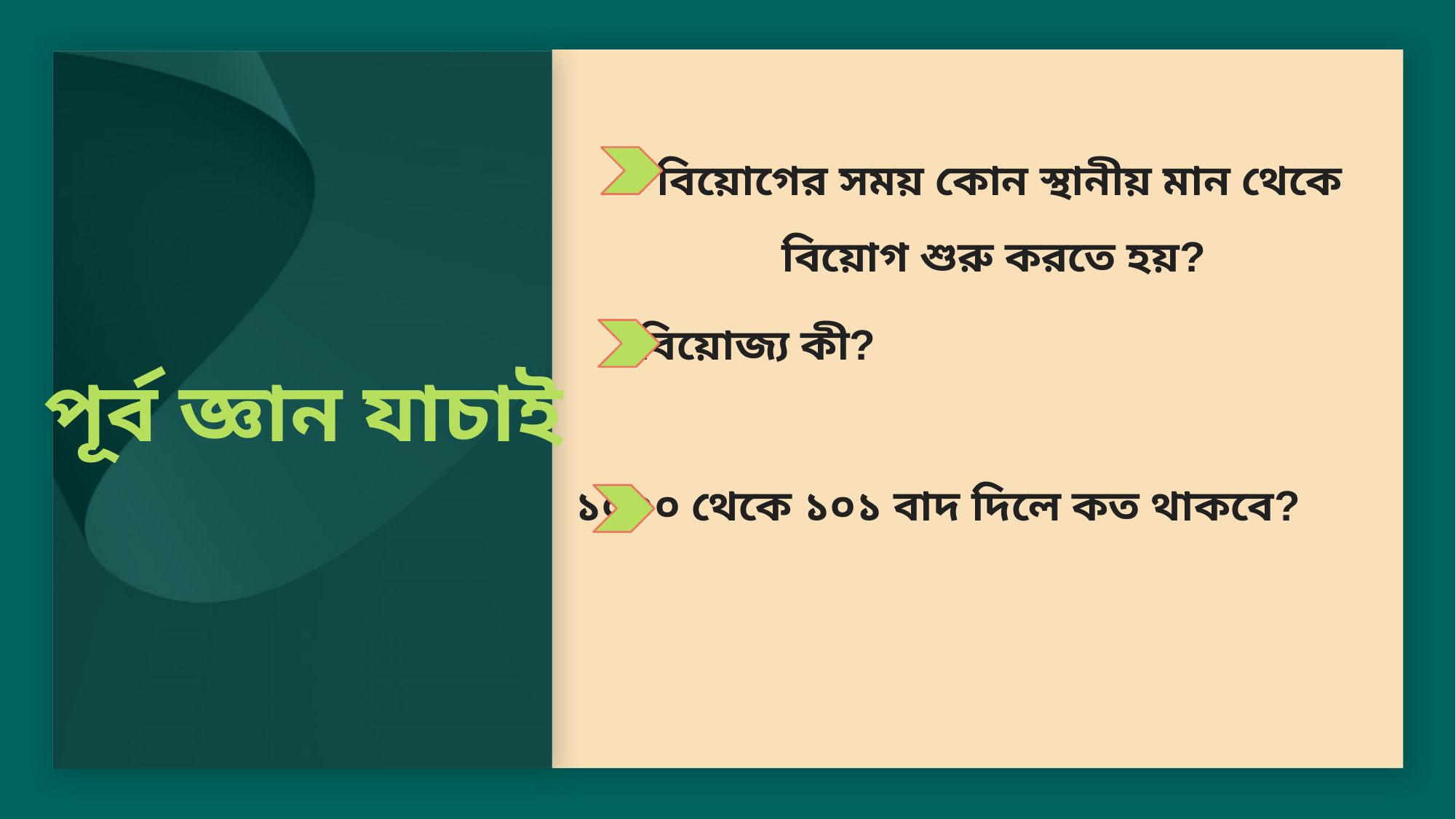

বিয়োগের সময় কোন স্থানীয় মান থেকে বিয়োগ শুরু করতে হয়?

বিয়োজ্য কী?

পূর্ব জ্ঞান যাচাই
১০০০ থেকে ১০১ বাদ দিলে কত থাকবে?